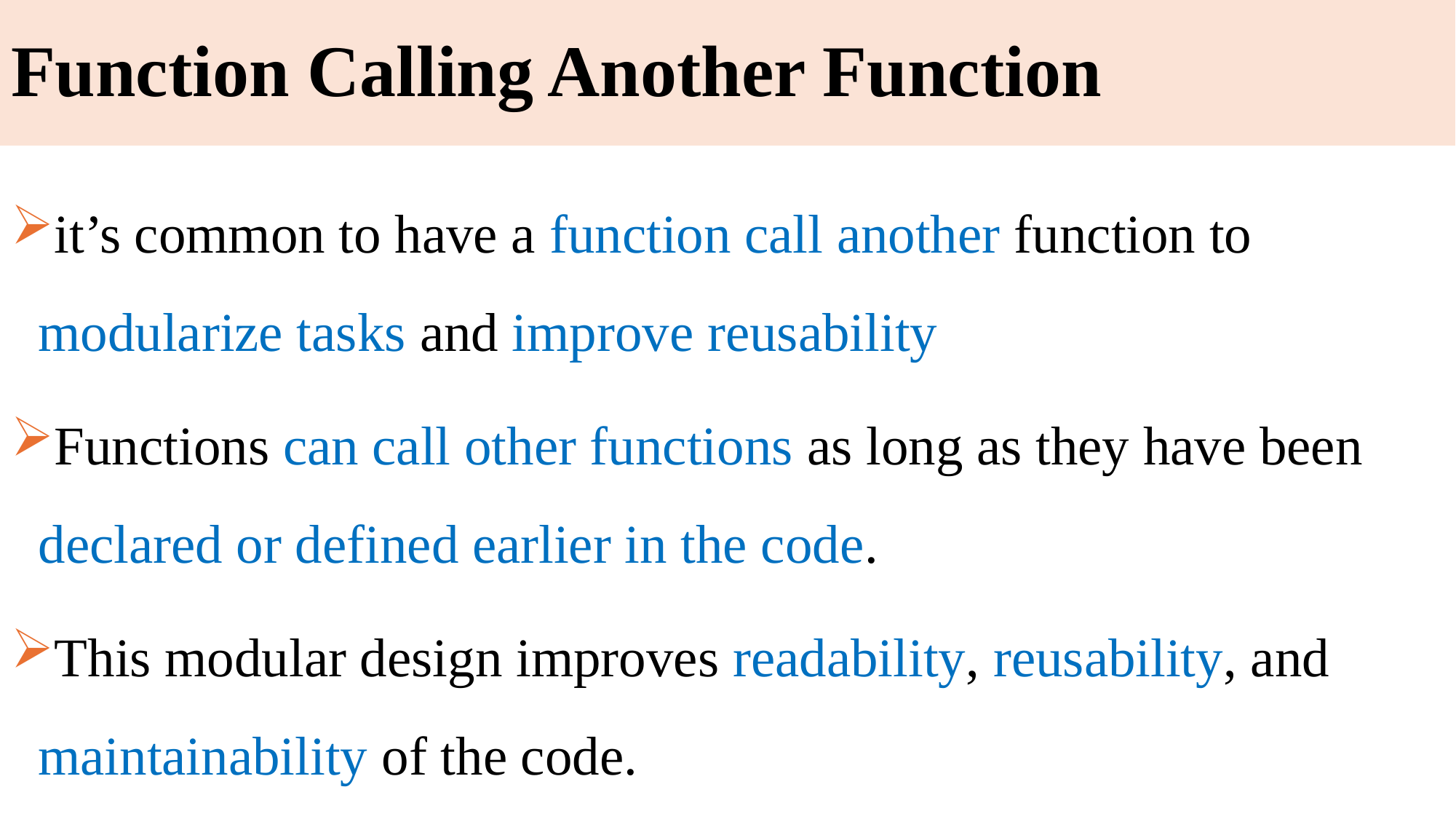

# Function Calling Another Function
it’s common to have a function call another function to modularize tasks and improve reusability
Functions can call other functions as long as they have been declared or defined earlier in the code.
This modular design improves readability, reusability, and maintainability of the code.